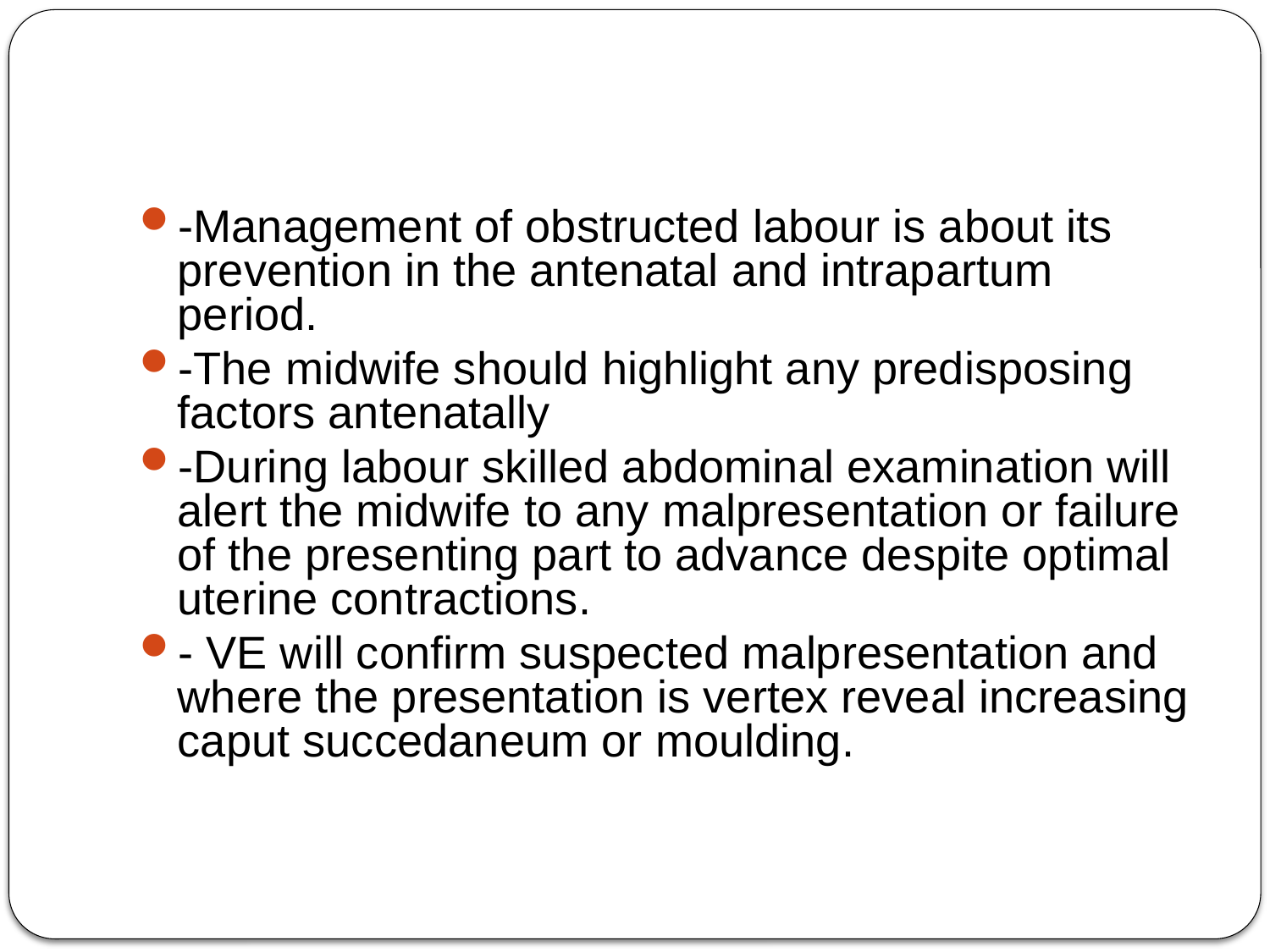

-Management of obstructed labour is about its prevention in the antenatal and intrapartum period.
-The midwife should highlight any predisposing factors antenatally
-During labour skilled abdominal examination will alert the midwife to any malpresentation or failure of the presenting part to advance despite optimal uterine contractions.
- VE will confirm suspected malpresentation and where the presentation is vertex reveal increasing caput succedaneum or moulding.